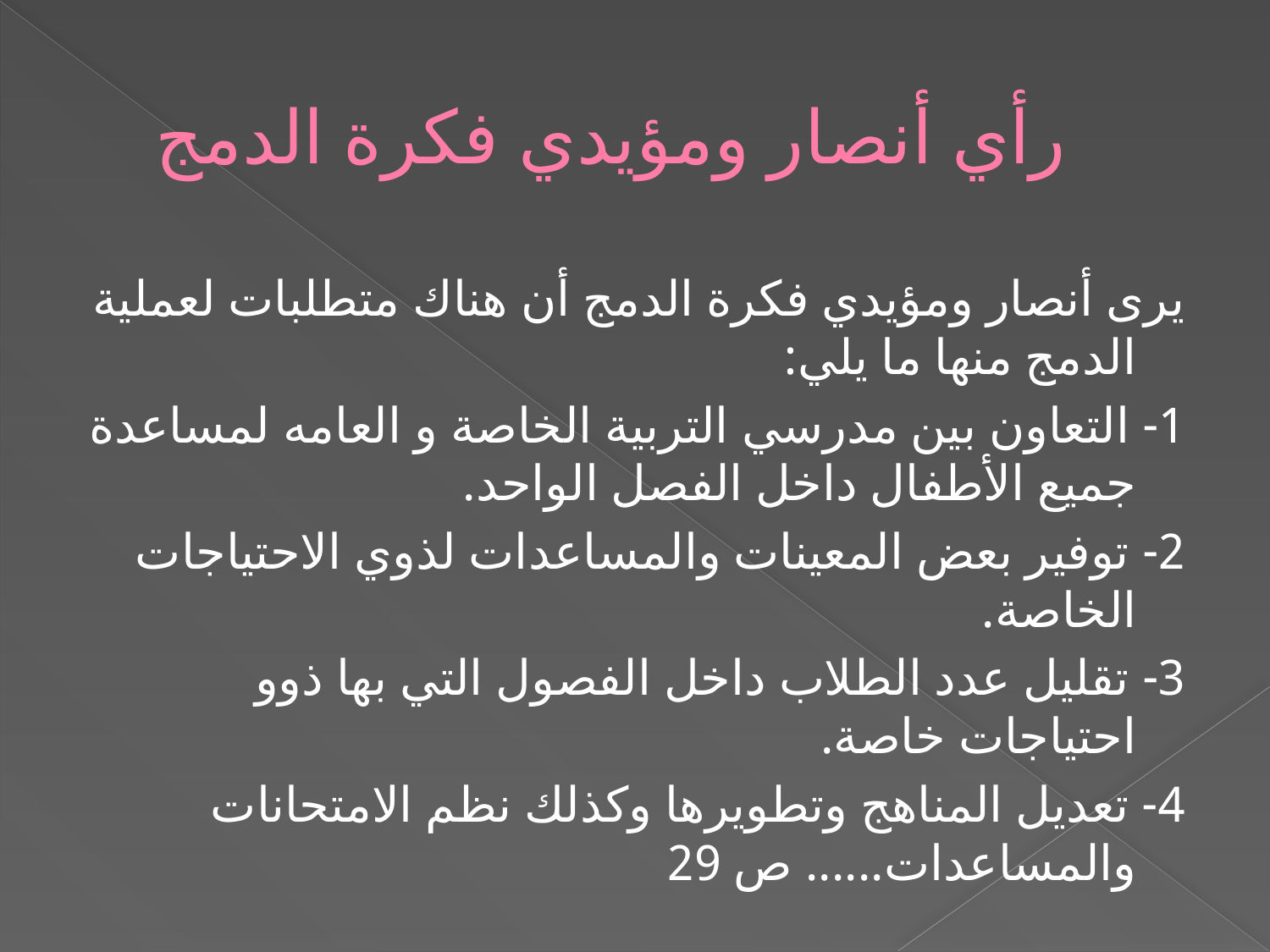

# رأي أنصار ومؤيدي فكرة الدمج
يرى أنصار ومؤيدي فكرة الدمج أن هناك متطلبات لعملية الدمج منها ما يلي:
1- التعاون بين مدرسي التربية الخاصة و العامه لمساعدة جميع الأطفال داخل الفصل الواحد.
2- توفير بعض المعينات والمساعدات لذوي الاحتياجات الخاصة.
3- تقليل عدد الطلاب داخل الفصول التي بها ذوو احتياجات خاصة.
4- تعديل المناهج وتطويرها وكذلك نظم الامتحانات والمساعدات...... ص 29